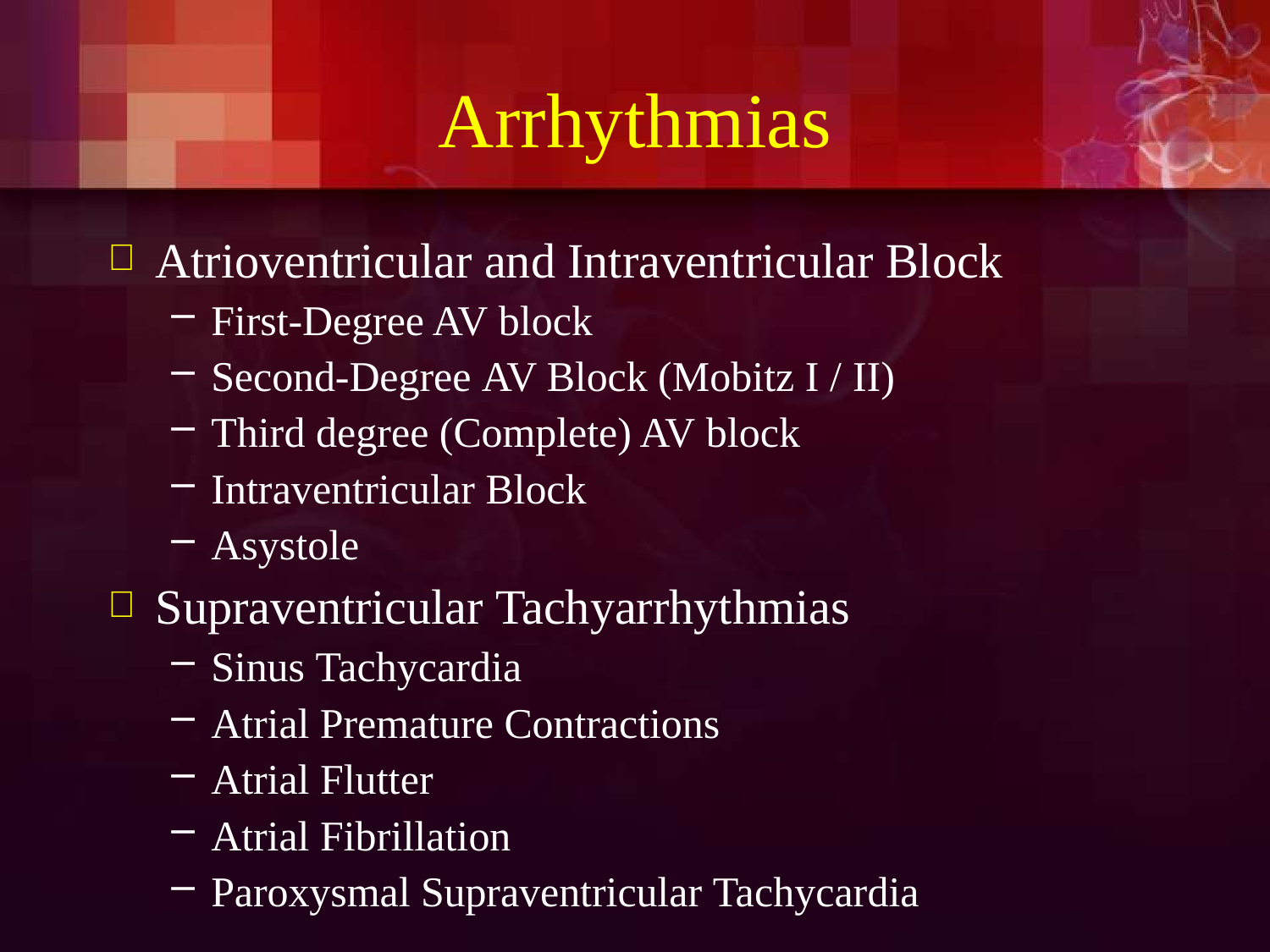

# Arrhythmias
Atrioventricular and Intraventricular Block
First-Degree AV block
Second-Degree AV Block (Mobitz I / II)
Third degree (Complete) AV block
Intraventricular Block
Asystole
Supraventricular Tachyarrhythmias
Sinus Tachycardia
Atrial Premature Contractions
Atrial Flutter
Atrial Fibrillation
Paroxysmal Supraventricular Tachycardia